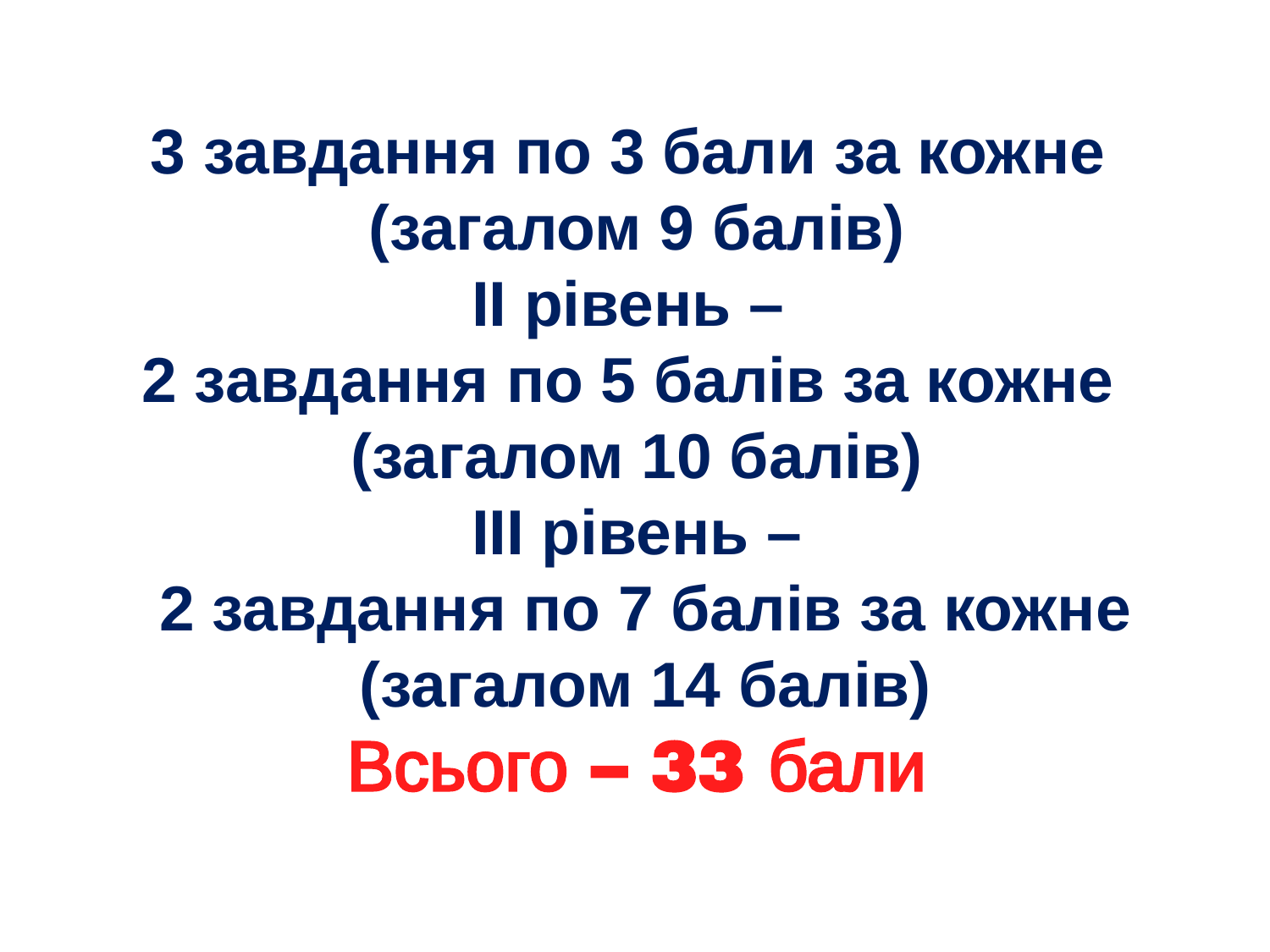

# 3 завдання по 3 бали за кожне (загалом 9 балів) ІІ рівень – 2 завдання по 5 балів за кожне (загалом 10 балів) ІІІ рівень – 2 завдання по 7 балів за кожне (загалом 14 балів) Всього – 33 бали